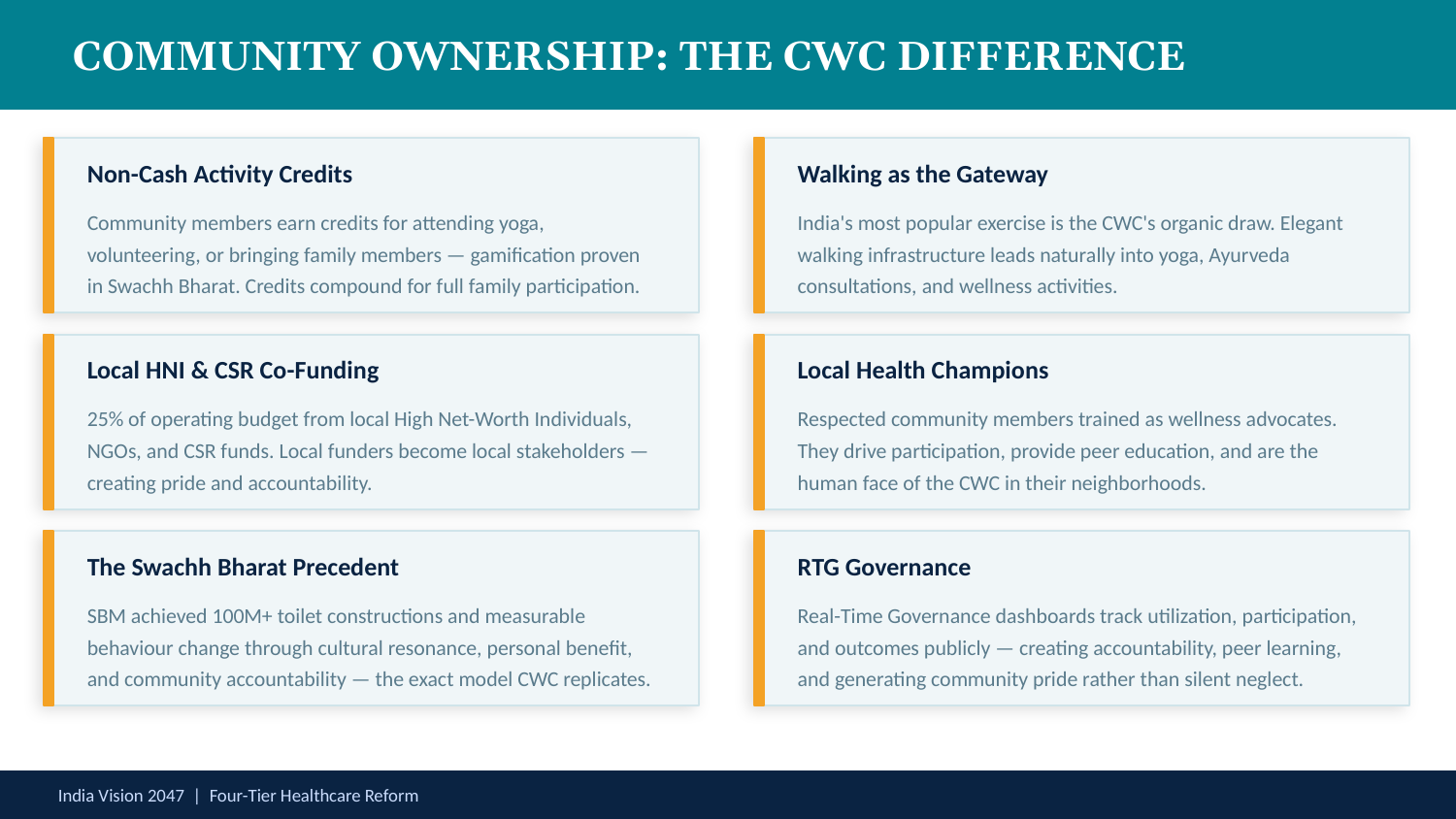

COMMUNITY OWNERSHIP: THE CWC DIFFERENCE

Non-Cash Activity Credits
Walking as the Gateway
Community members earn credits for attending yoga, volunteering, or bringing family members — gamification proven in Swachh Bharat. Credits compound for full family participation.
India's most popular exercise is the CWC's organic draw. Elegant walking infrastructure leads naturally into yoga, Ayurveda consultations, and wellness activities.

Local HNI & CSR Co-Funding
Local Health Champions
25% of operating budget from local High Net-Worth Individuals, NGOs, and CSR funds. Local funders become local stakeholders — creating pride and accountability.
Respected community members trained as wellness advocates. They drive participation, provide peer education, and are the human face of the CWC in their neighborhoods.

The Swachh Bharat Precedent
RTG Governance
SBM achieved 100M+ toilet constructions and measurable behaviour change through cultural resonance, personal benefit, and community accountability — the exact model CWC replicates.
Real-Time Governance dashboards track utilization, participation, and outcomes publicly — creating accountability, peer learning, and generating community pride rather than silent neglect.

India Vision 2047  |  Four-Tier Healthcare Reform